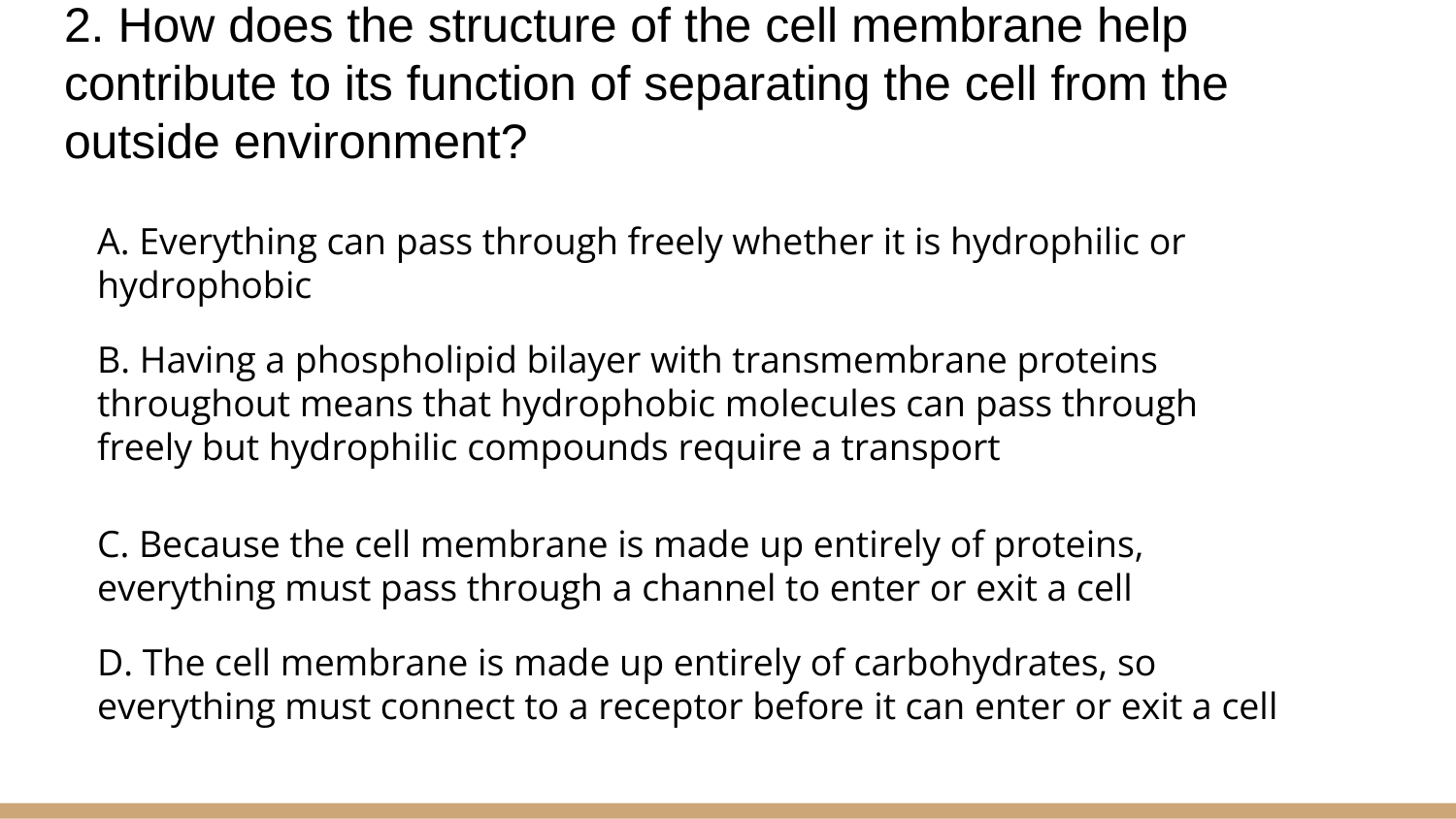

# 2. How does the structure of the cell membrane help contribute to its function of separating the cell from the outside environment?
A. Everything can pass through freely whether it is hydrophilic or hydrophobic
B. Having a phospholipid bilayer with transmembrane proteins throughout means that hydrophobic molecules can pass through freely but hydrophilic compounds require a transport
C. Because the cell membrane is made up entirely of proteins, everything must pass through a channel to enter or exit a cell
D. The cell membrane is made up entirely of carbohydrates, so everything must connect to a receptor before it can enter or exit a cell